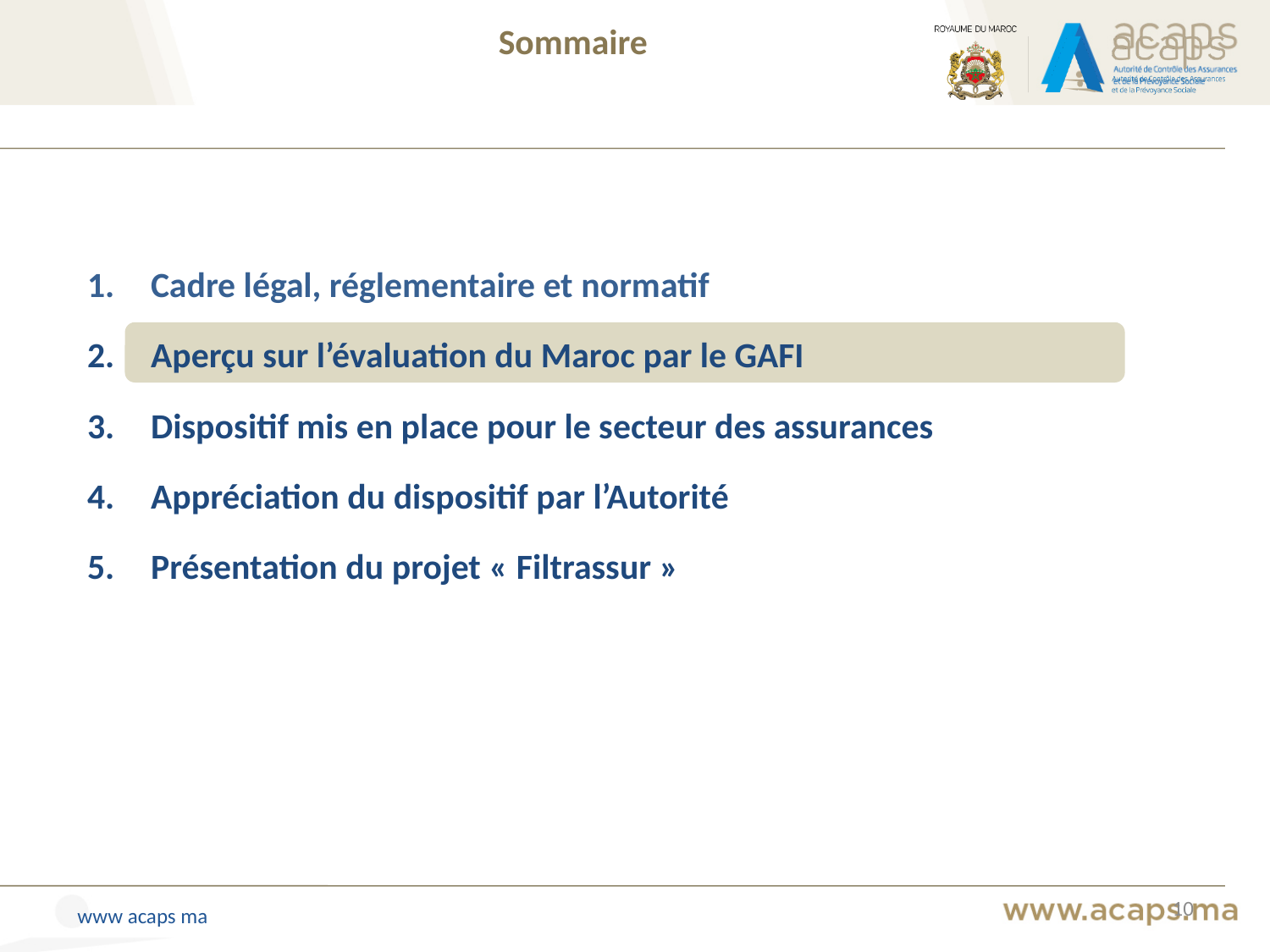

Sommaire
Cadre légal, réglementaire et normatif
Aperçu sur l’évaluation du Maroc par le GAFI
Dispositif mis en place pour le secteur des assurances
Appréciation du dispositif par l’Autorité
Présentation du projet « Filtrassur »

       10